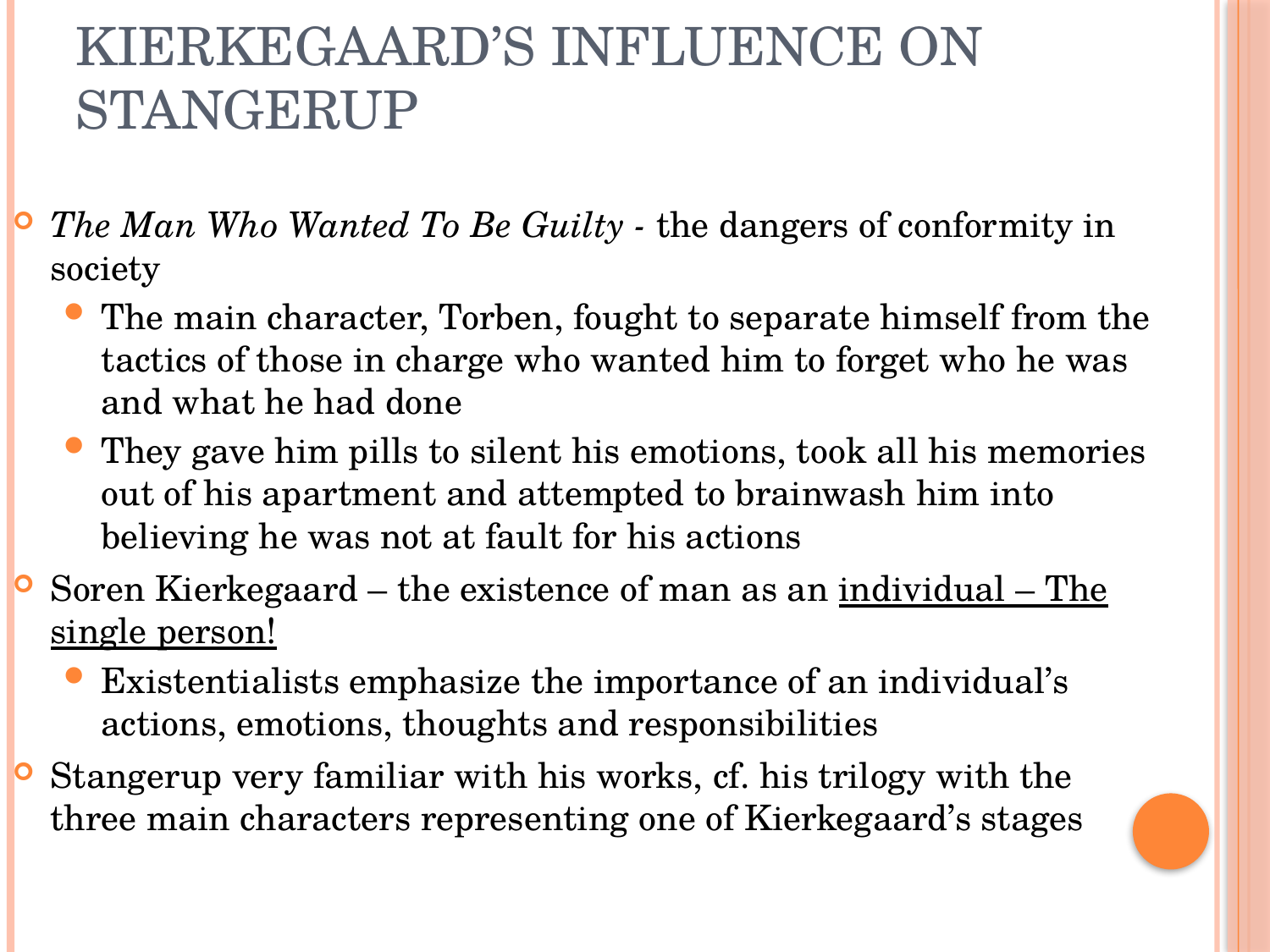

Kierkegaard’s Influence on Stangerup
The Man Who Wanted To Be Guilty - the dangers of conformity in society
The main character, Torben, fought to separate himself from the tactics of those in charge who wanted him to forget who he was and what he had done
They gave him pills to silent his emotions, took all his memories out of his apartment and attempted to brainwash him into believing he was not at fault for his actions
Soren Kierkegaard – the existence of man as an individual – The single person!
Existentialists emphasize the importance of an individual’s actions, emotions, thoughts and responsibilities
Stangerup very familiar with his works, cf. his trilogy with the three main characters representing one of Kierkegaard’s stages